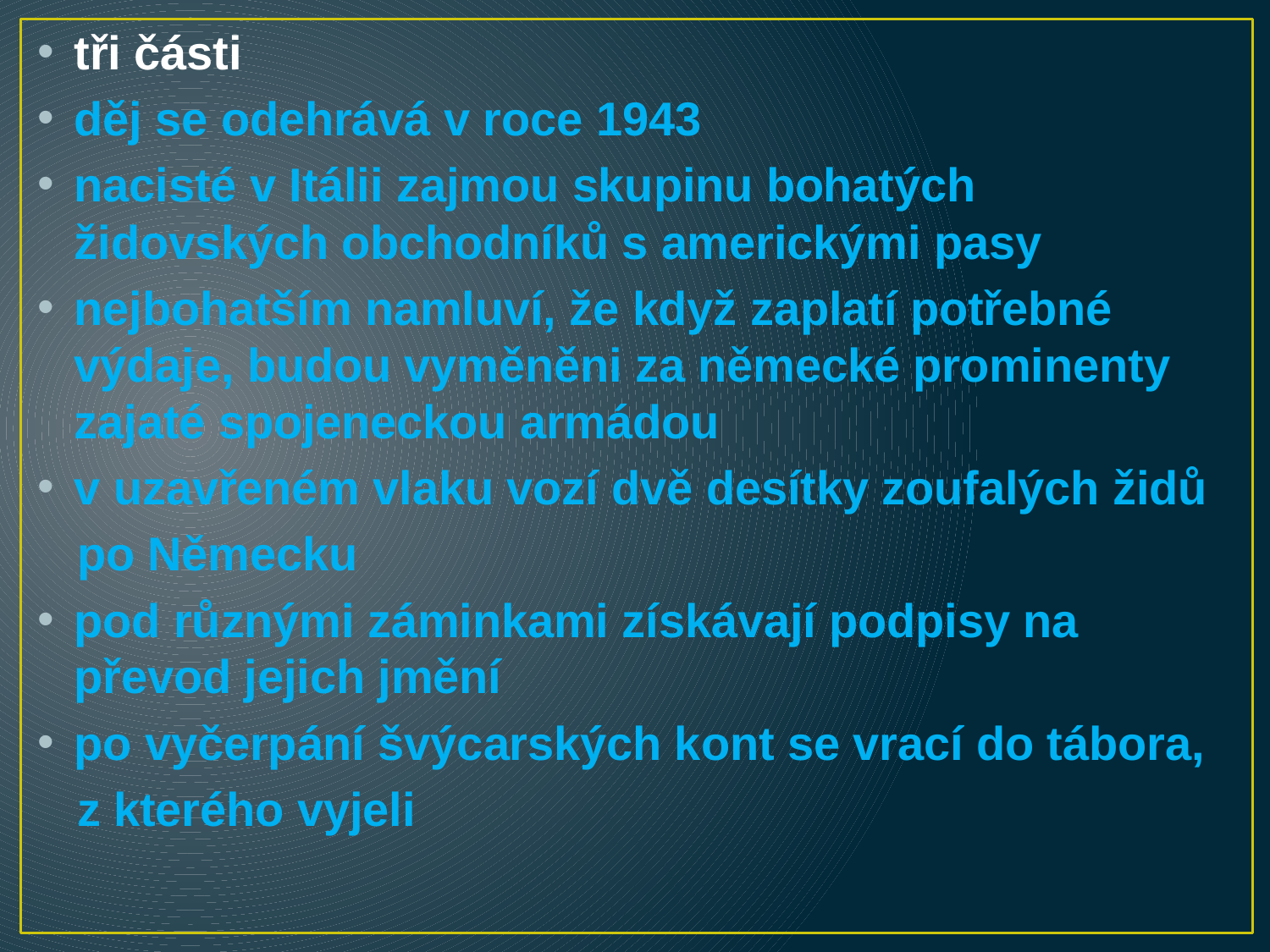

tři části
děj se odehrává v roce 1943
nacisté v Itálii zajmou skupinu bohatých židovských obchodníků s americkými pasy
nejbohatším namluví, že když zaplatí potřebné výdaje, budou vyměněni za německé prominenty zajaté spojeneckou armádou
v uzavřeném vlaku vozí dvě desítky zoufalých židů
   po Německu
pod různými záminkami získávají podpisy na převod jejich jmění
po vyčerpání švýcarských kont se vrací do tábora,
   z kterého vyjeli